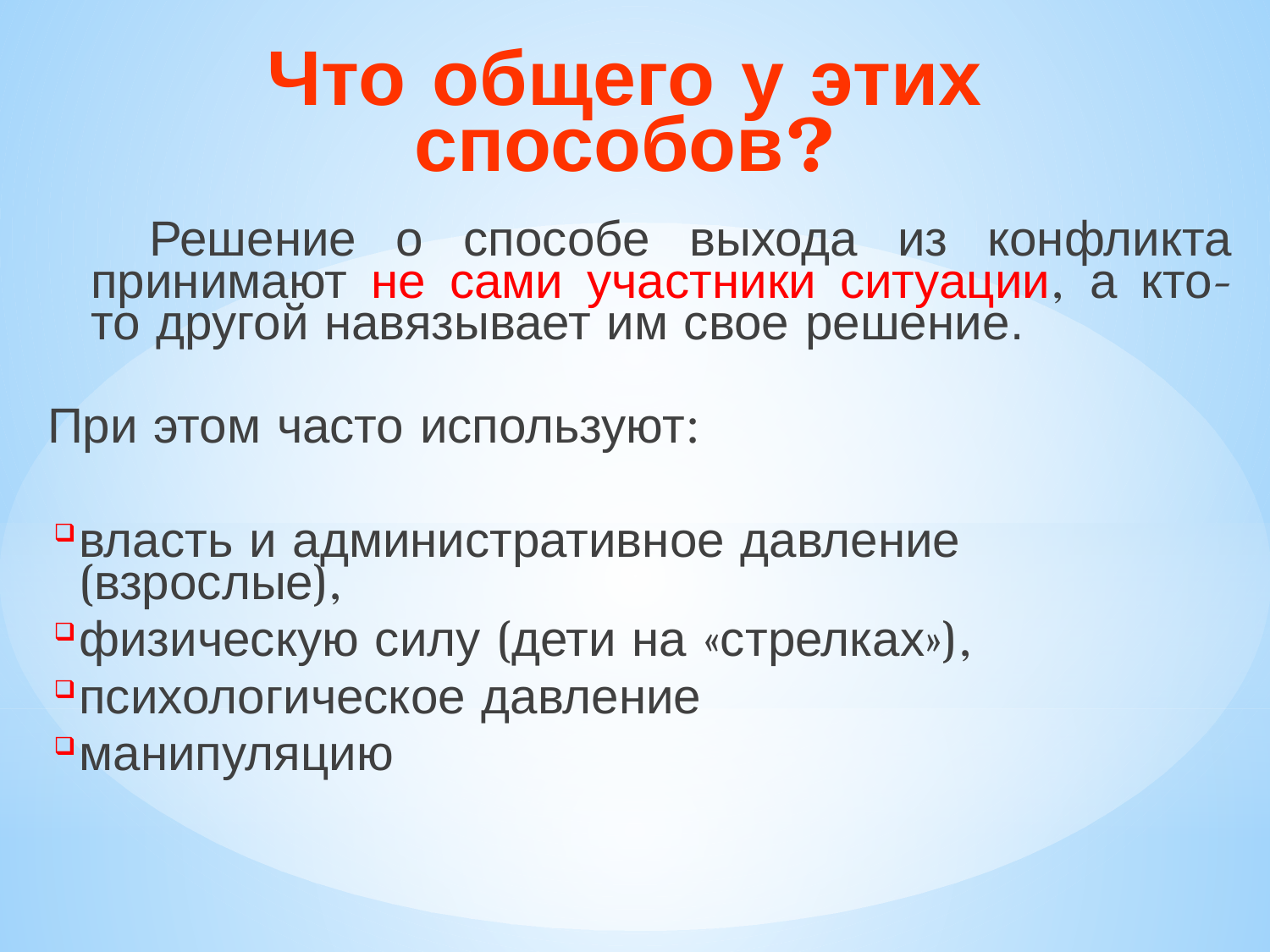

# Что общего у этих способов?
   Решение о способе выхода из конфликта принимают не сами участники ситуации, а кто-то другой навязывает им свое решение.

При этом часто используют:

власть и административное давление (взрослые),
физическую силу (дети на «стрелках»),
психологическое давление
манипуляцию